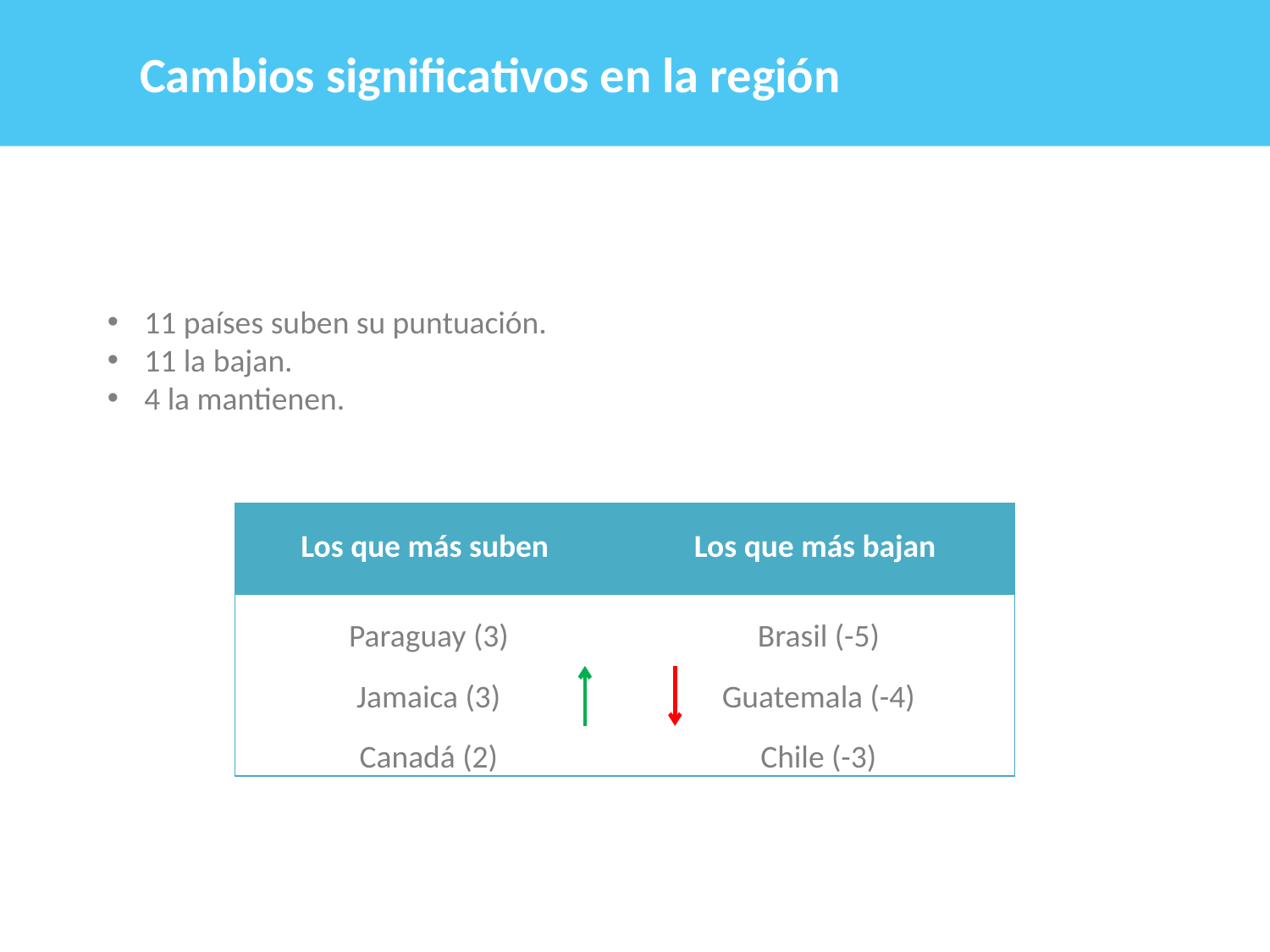

Cambios significativos en la región

11 países suben su puntuación.
11 la bajan.
4 la mantienen.
| Los que más suben | Los que más bajan |
| --- | --- |
| Paraguay (3) | Brasil (-5) |
| Jamaica (3) | Guatemala (-4) |
| Canadá (2) | Chile (-3) |